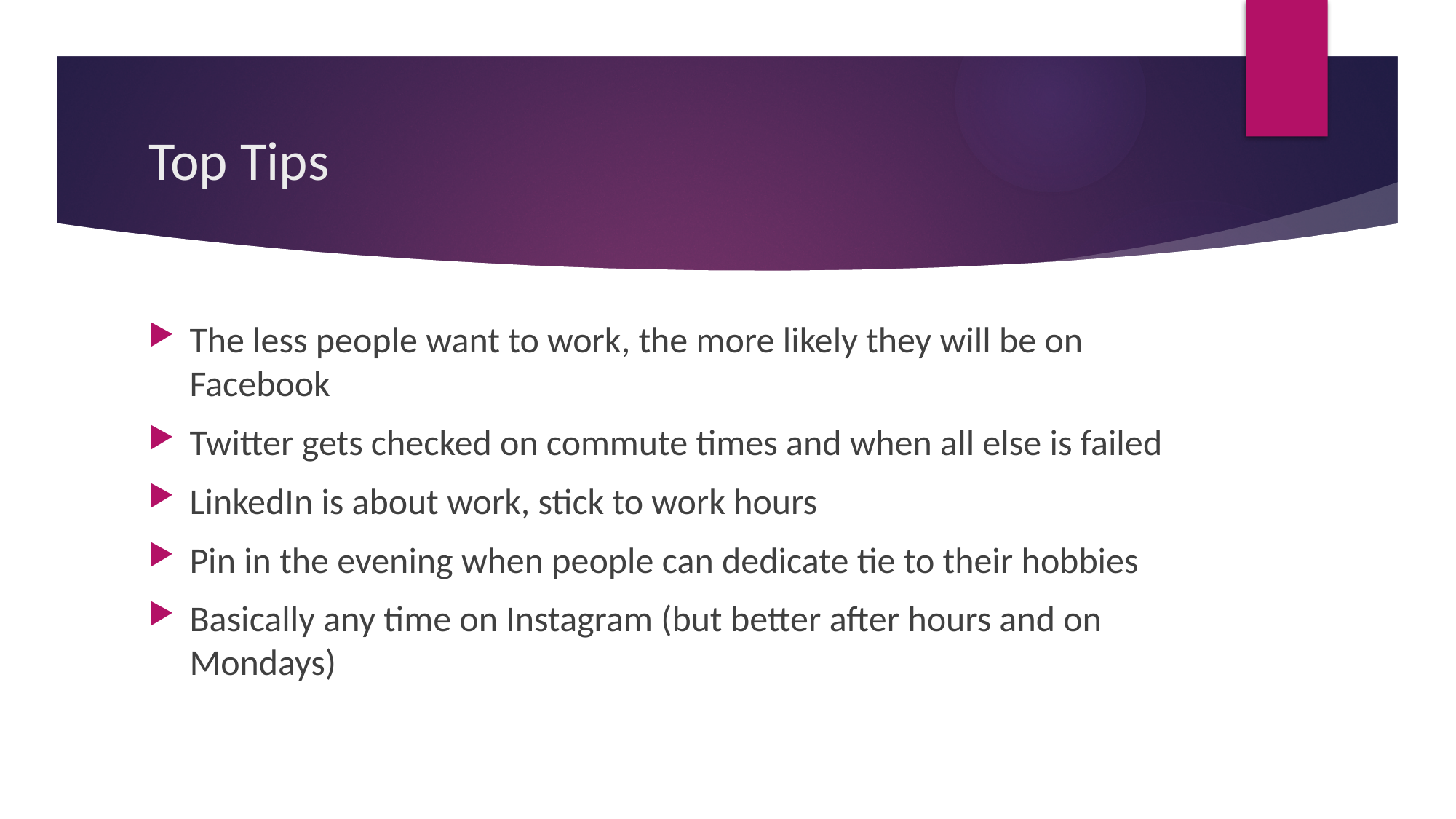

# Top Tips
The less people want to work, the more likely they will be on Facebook
Twitter gets checked on commute times and when all else is failed
LinkedIn is about work, stick to work hours
Pin in the evening when people can dedicate tie to their hobbies
Basically any time on Instagram (but better after hours and on Mondays)